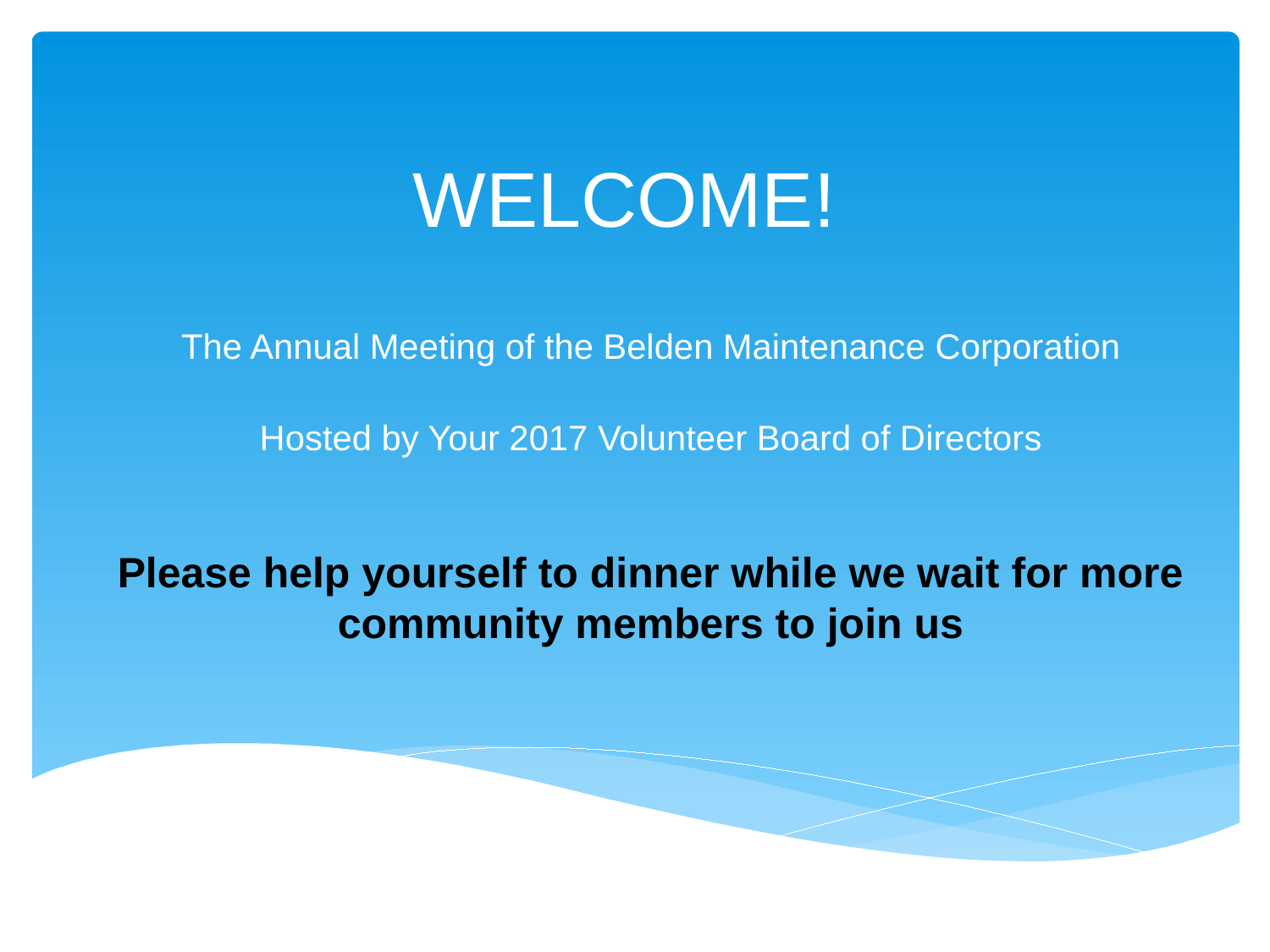

# WELCOME!
The Annual Meeting of the Belden Maintenance Corporation
Hosted by Your 2017 Volunteer Board of Directors
Please help yourself to dinner while we wait for more community members to join us